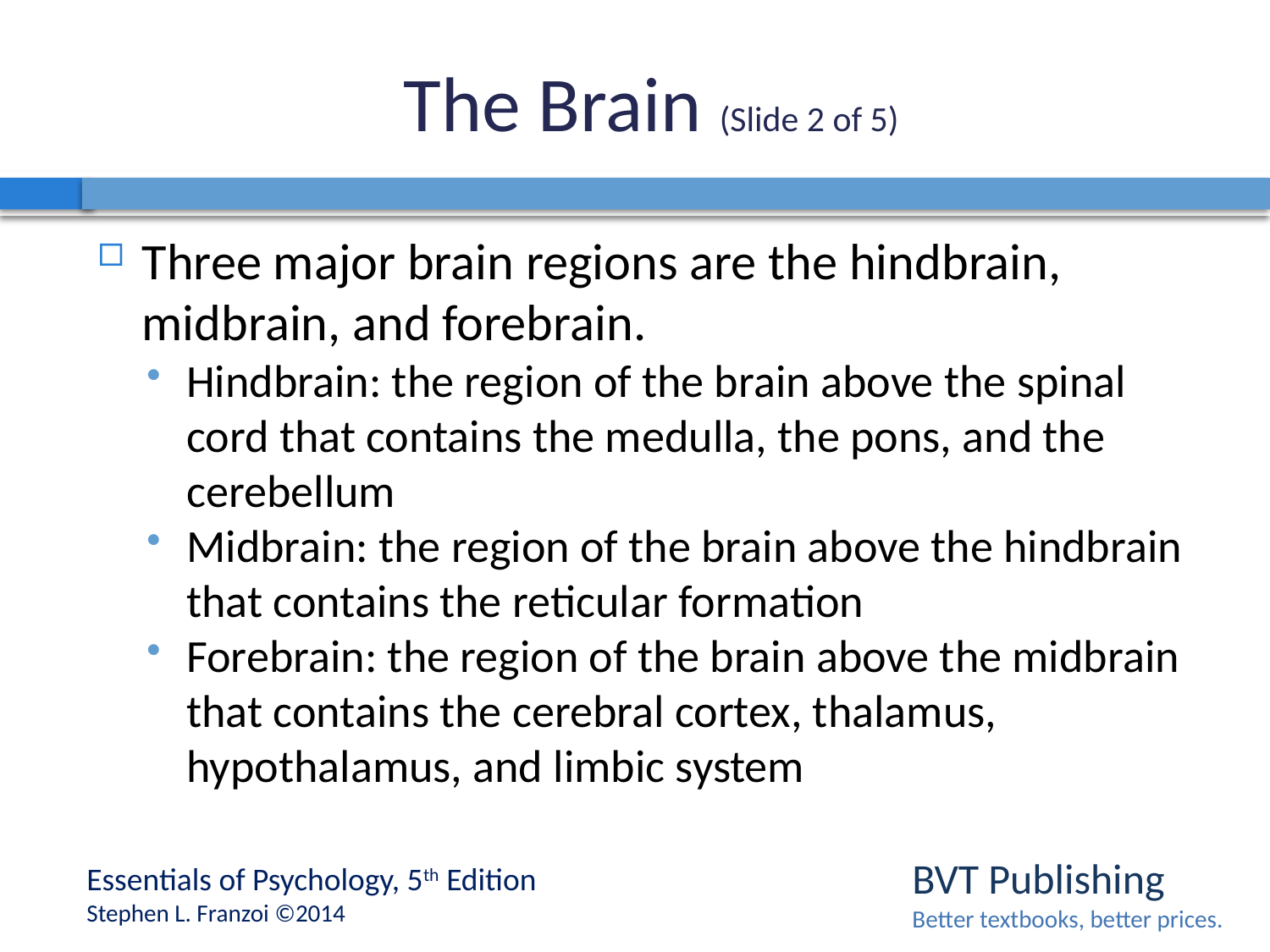

# The Brain (Slide 2 of 5)
Three major brain regions are the hindbrain, midbrain, and forebrain.
Hindbrain: the region of the brain above the spinal cord that contains the medulla, the pons, and the cerebellum
Midbrain: the region of the brain above the hindbrain that contains the reticular formation
Forebrain: the region of the brain above the midbrain that contains the cerebral cortex, thalamus, hypothalamus, and limbic system